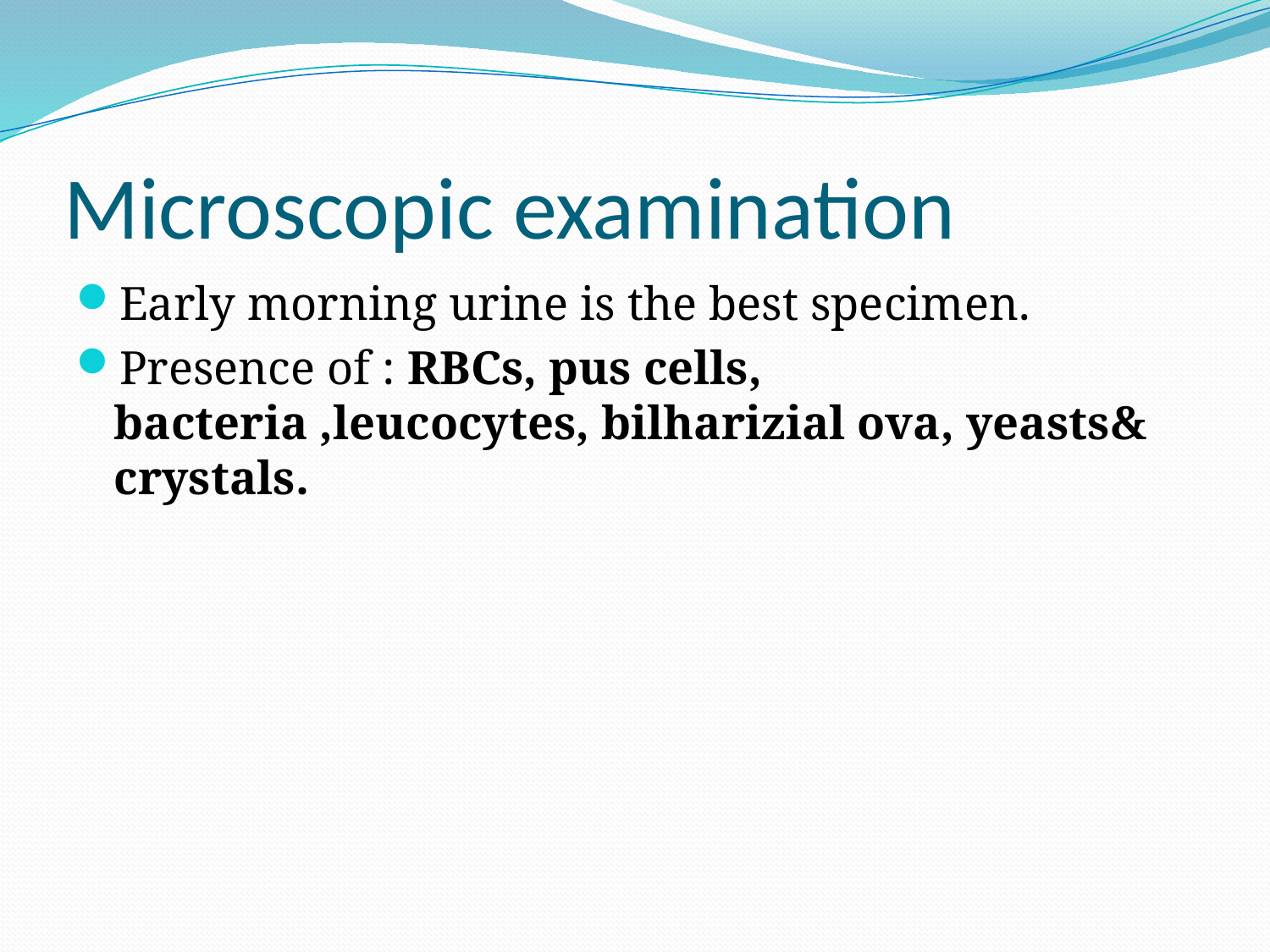

# Microscopic examination
Early morning urine is the best specimen.
Presence of : RBCs, pus cells, bacteria ,leucocytes, bilharizial ova, yeasts& crystals.